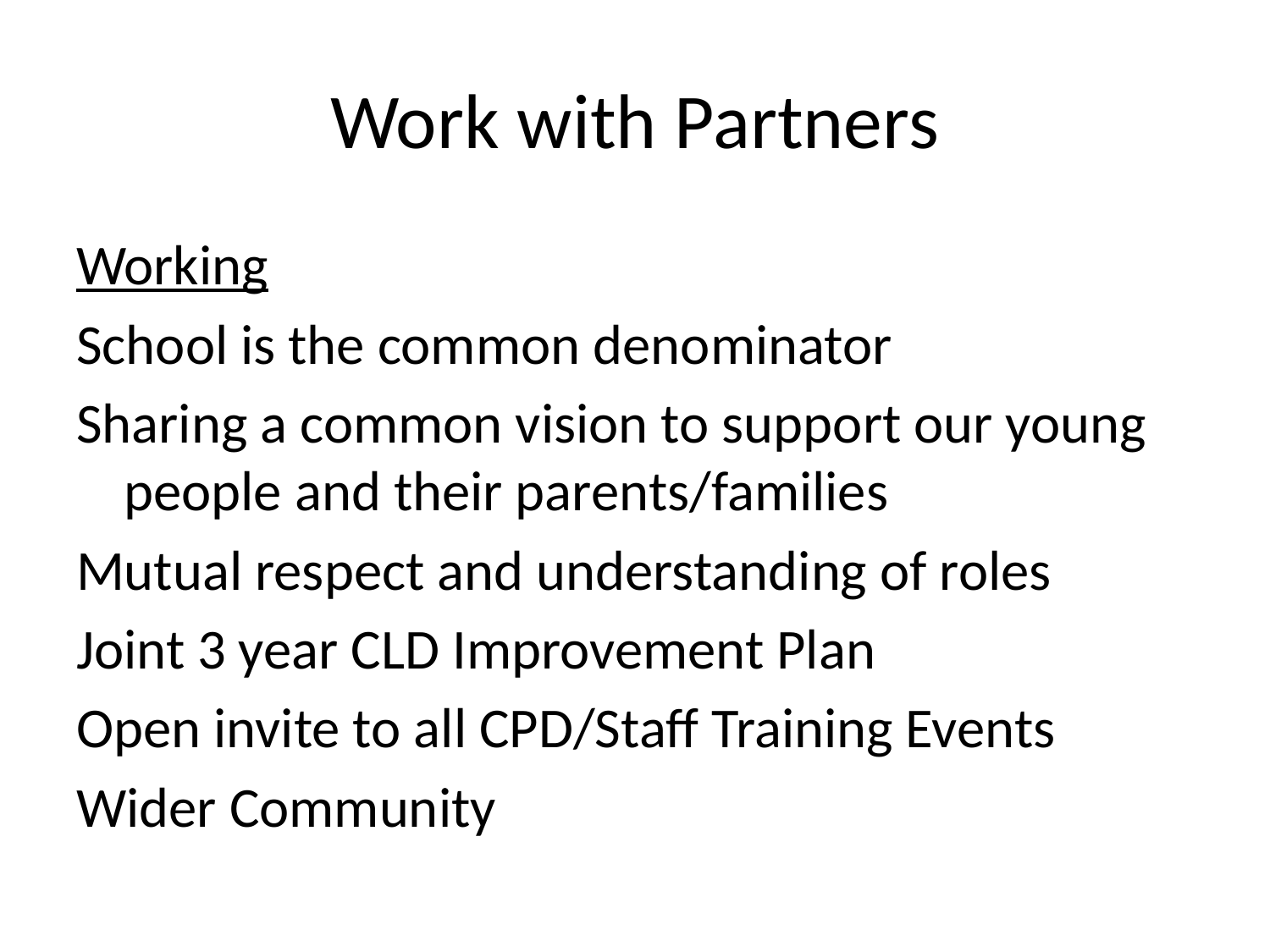

# Work with Partners
Working
School is the common denominator
Sharing a common vision to support our young people and their parents/families
Mutual respect and understanding of roles
Joint 3 year CLD Improvement Plan
Open invite to all CPD/Staff Training Events
Wider Community